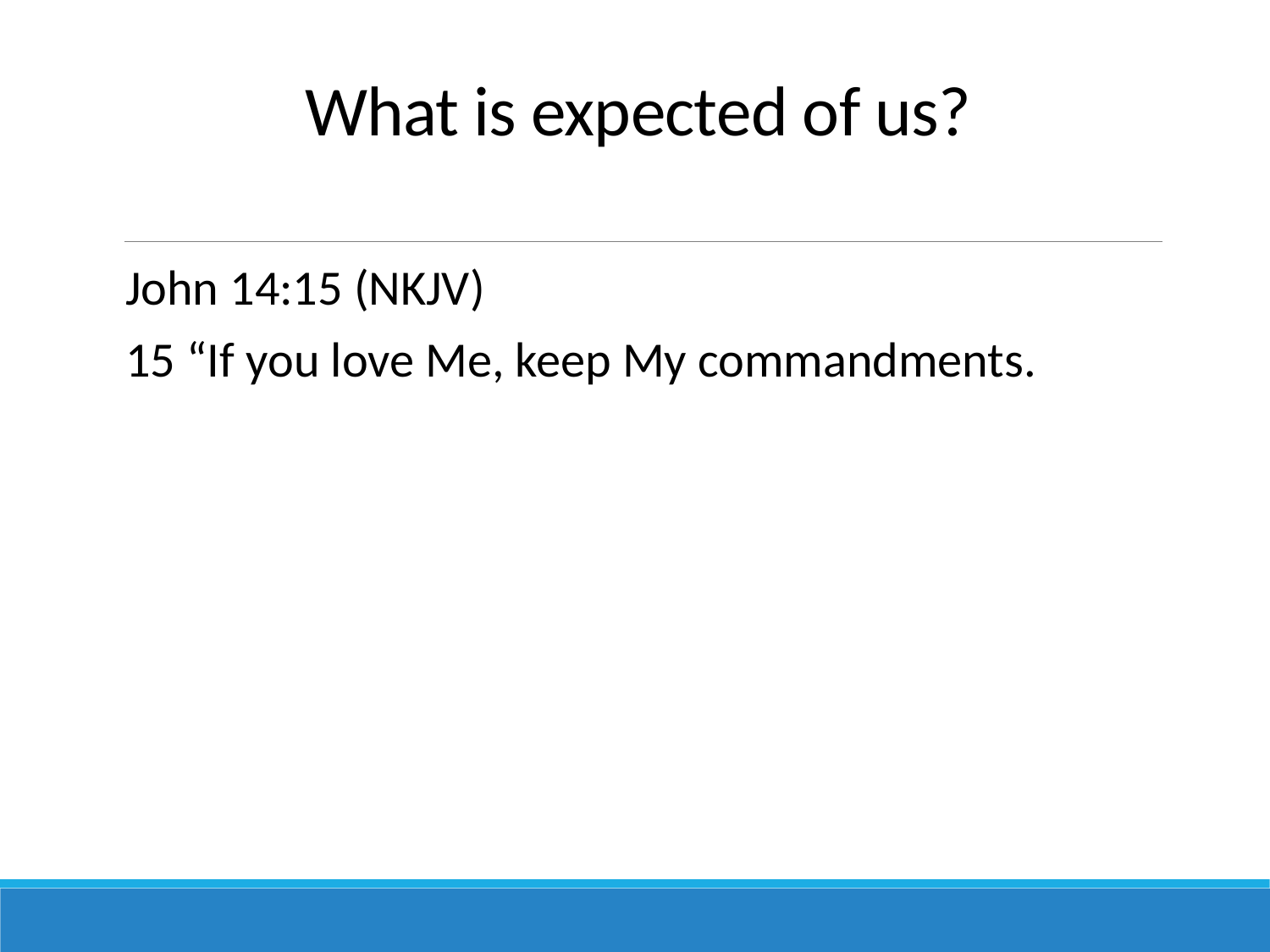

# What is expected of us?
John 14:15 (NKJV)
15 “If you love Me, keep My commandments.